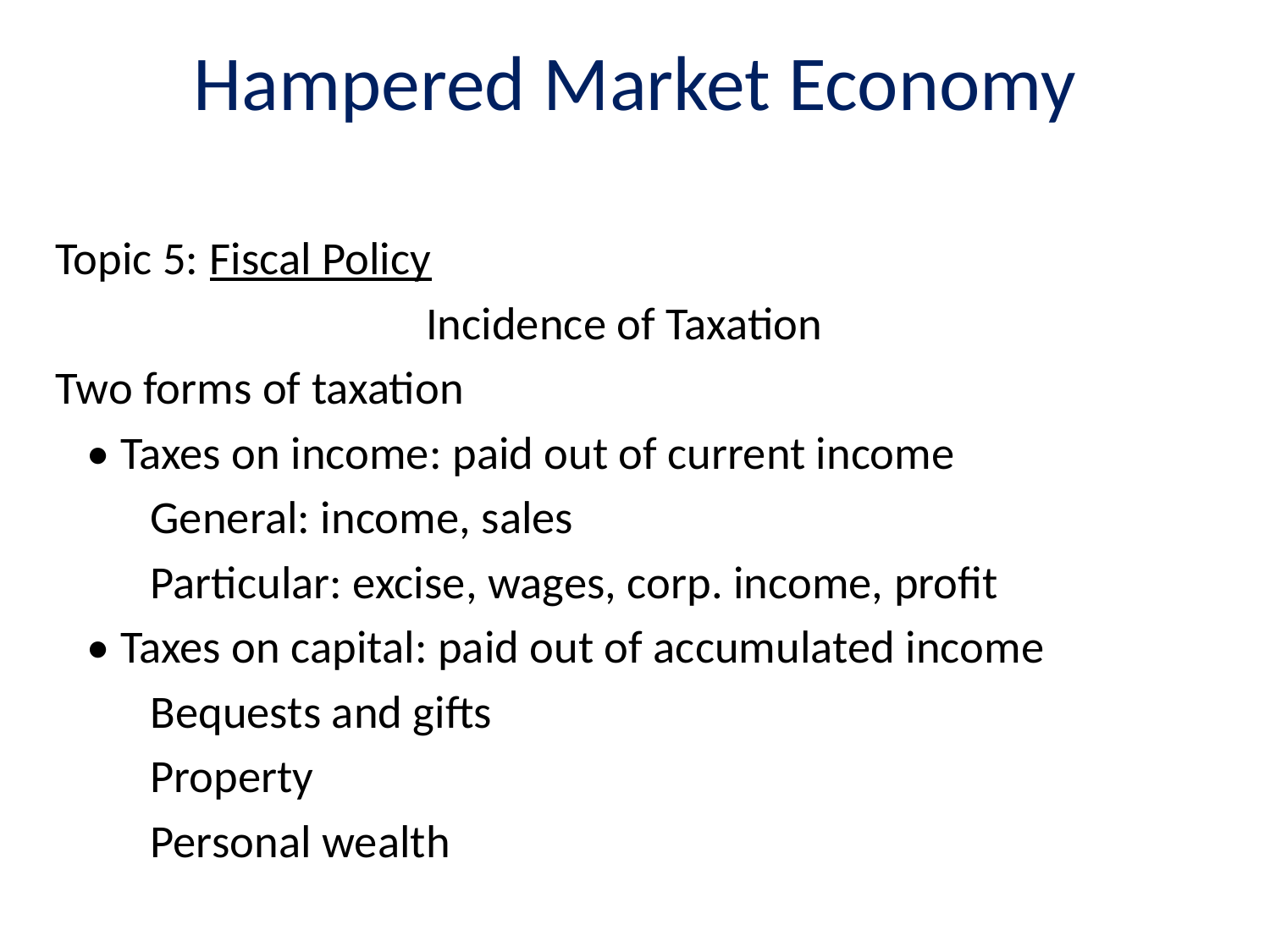

# Hampered Market Economy
Topic 5: Fiscal Policy
Incidence of Taxation
Two forms of taxation
   • Taxes on income: paid out of current income
         General: income, sales
         Particular: excise, wages, corp. income, profit
   • Taxes on capital: paid out of accumulated income
         Bequests and gifts
         Property
         Personal wealth